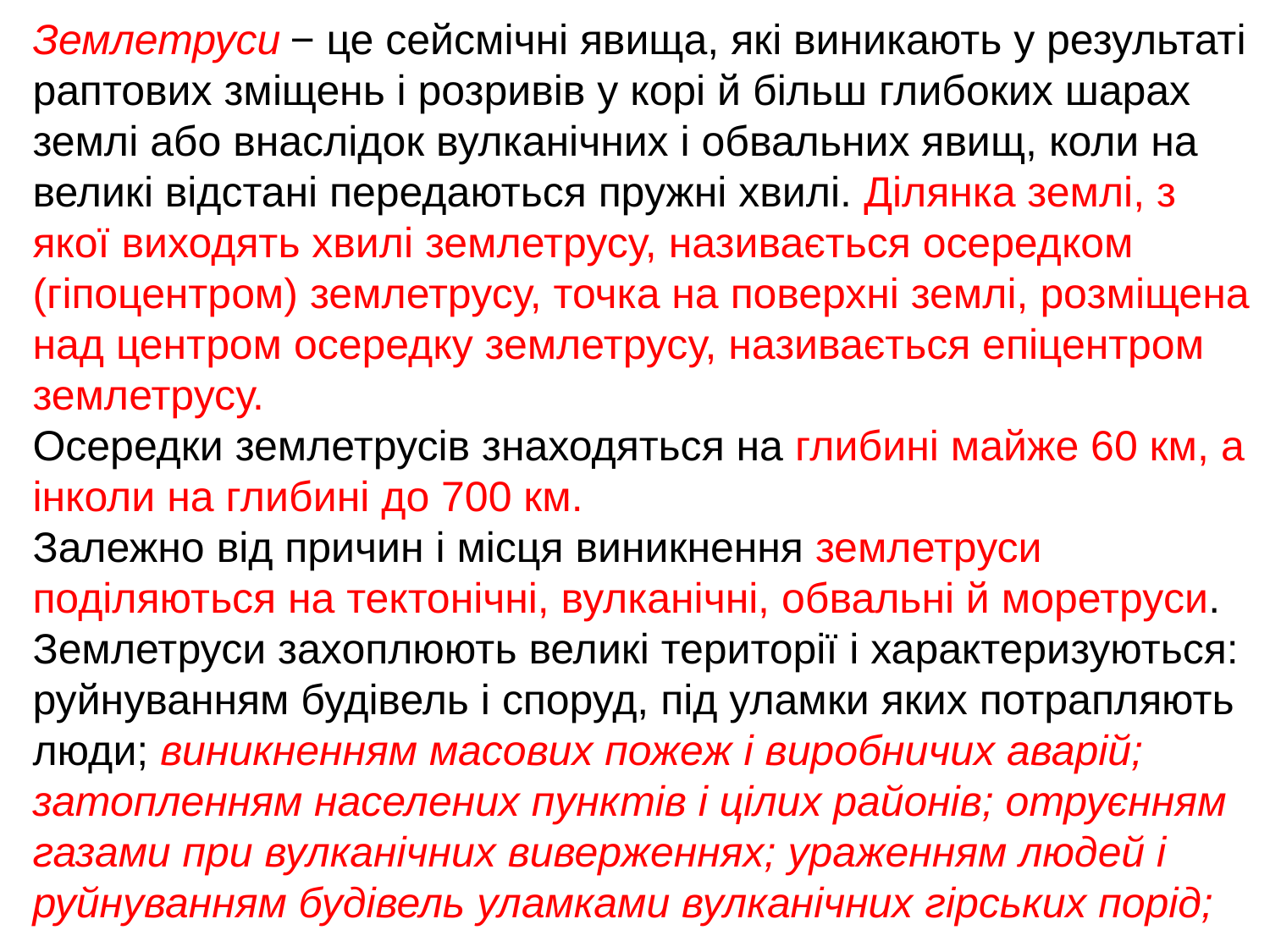

Землетруси − це сейсмічні явища, які виникають у результаті раптових зміщень і розривів у корі й більш глибоких шарах землі або внаслідок вулканічних і обвальних явищ, коли на великі відстані передаються пружні хвилі. Ділянка землі, з якої виходять хвилі землетрусу, називається осередком (гіпоцентром) землетрусу, точка на поверхні землі, розміщена над центром осередку землетрусу, називається епіцентром землетрусу.
Осередки землетрусів знаходяться на глибині майже 60 км, а інколи на глибині до 700 км.
Залежно від причин і місця виникнення землетруси поділяються на тектонічні, вулканічні, обвальні й моретруси.
Землетруси захоплюють великі території і характеризуються: руйнуванням будівель і споруд, під уламки яких потрапляють люди; виникненням масових пожеж і виробничих аварій; затопленням населених пунктів і цілих районів; отруєнням газами при вулканічних виверженнях; ураженням людей і руйнуванням будівель уламками вулканічних гірських порід;

ураженням людей і загоранням населених пунктів від вогнево-рідкої лави; провалом населених пунктів при обваЯьних землетрусах; руйнуванням і змиванням населених пунктів хвилями цунамі; негативною психологічною дією.